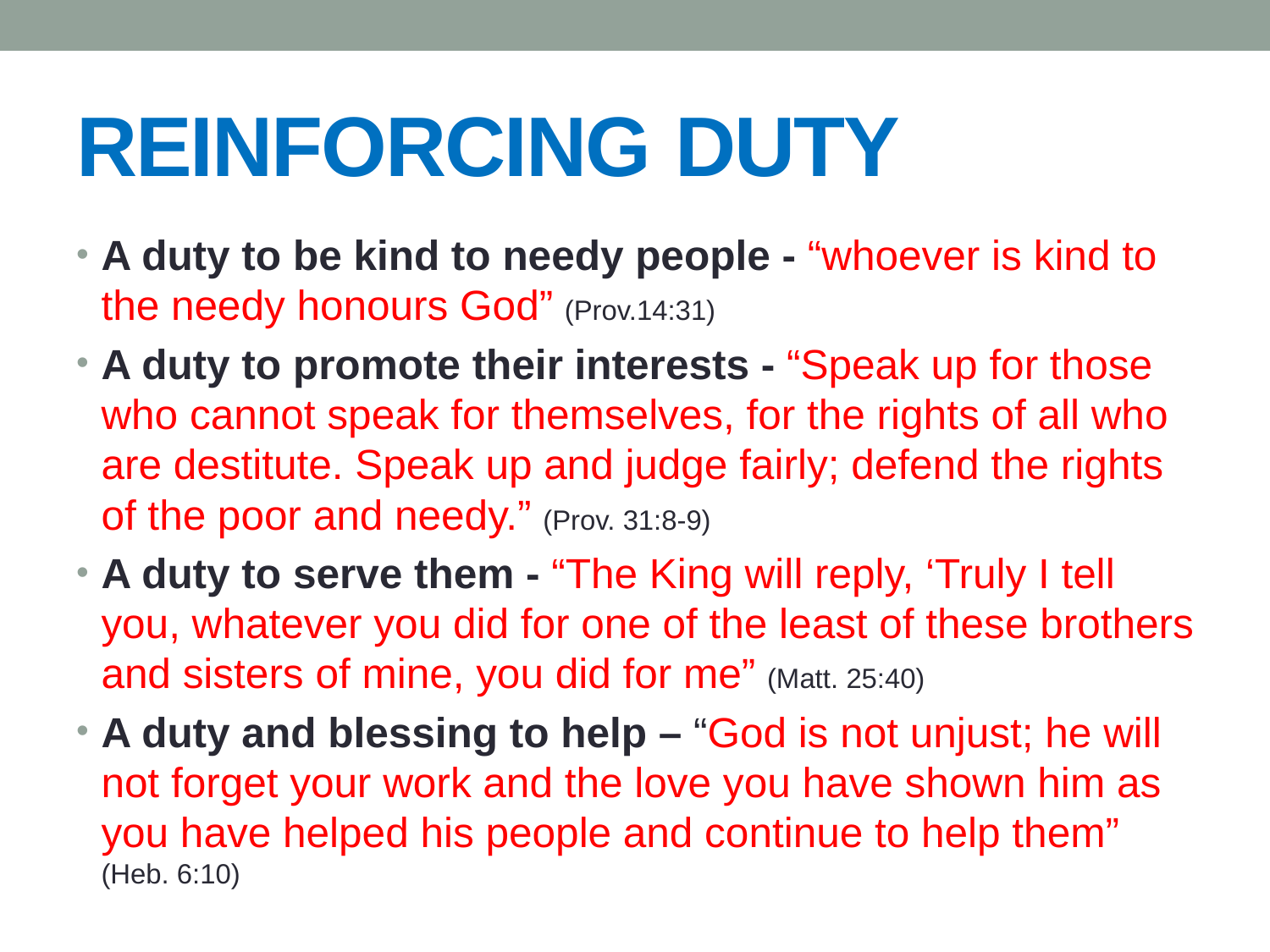

# REINFORCING DUTY
A duty to be kind to needy people - “whoever is kind to the needy honours God” (Prov.14:31)
A duty to promote their interests - “Speak up for those who cannot speak for themselves, for the rights of all who are destitute. Speak up and judge fairly; defend the rights of the poor and needy.” (Prov. 31:8-9)
A duty to serve them - “The King will reply, ‘Truly I tell you, whatever you did for one of the least of these brothers and sisters of mine, you did for me” (Matt. 25:40)
A duty and blessing to help – “God is not unjust; he will not forget your work and the love you have shown him as you have helped his people and continue to help them” (Heb. 6:10)